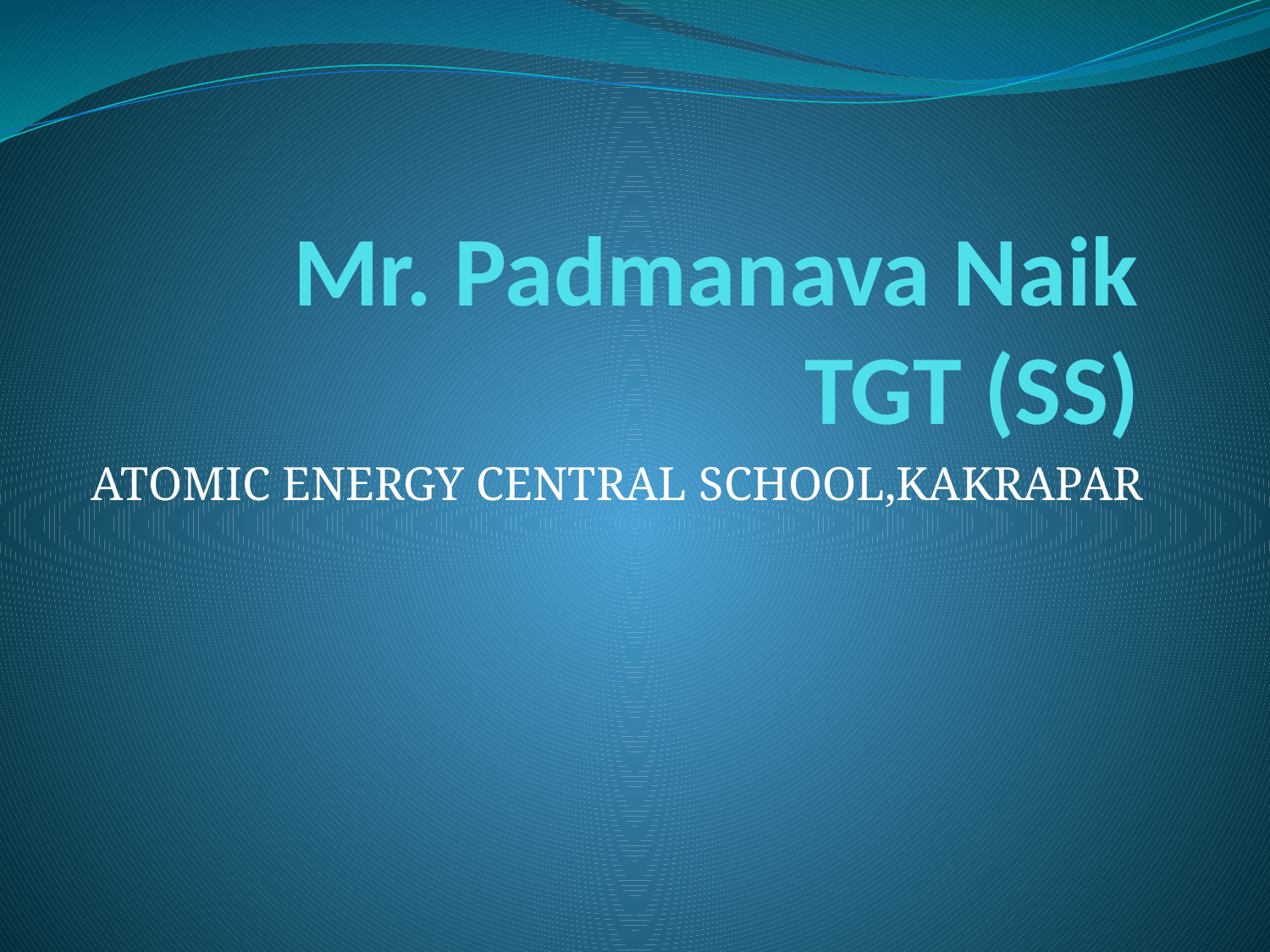

# Mr. Padmanava Naik TGT (SS)
ATOMIC ENERGY CENTRAL SCHOOL,KAKRAPAR